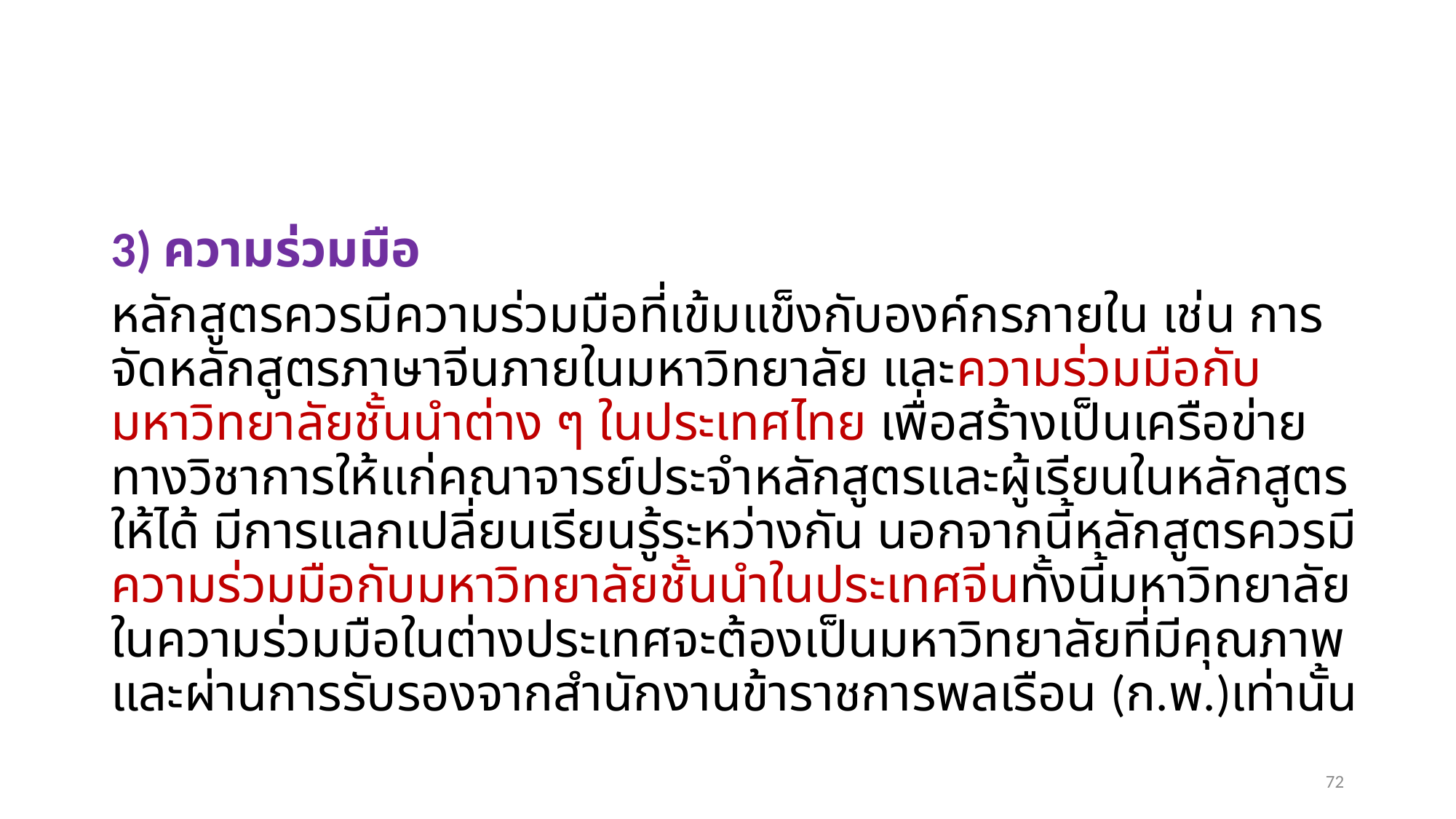

#
3) ความร่วมมือ
หลักสูตรควรมีความร่วมมือที่เข้มแข็งกับองค์กรภายใน เช่น การจัดหลักสูตรภาษาจีนภายในมหาวิทยาลัย และความร่วมมือกับมหาวิทยาลัยชั้นนำต่าง ๆ ในประเทศไทย เพื่อสร้างเป็นเครือข่ายทางวิชาการให้แก่คณาจารย์ประจำหลักสูตรและผู้เรียนในหลักสูตรให้ได้ มีการแลกเปลี่ยนเรียนรู้ระหว่างกัน นอกจากนี้หลักสูตรควรมีความร่วมมือกับมหาวิทยาลัยชั้นนำในประเทศจีนทั้งนี้มหาวิทยาลัยในความร่วมมือในต่างประเทศจะต้องเป็นมหาวิทยาลัยที่มีคุณภาพและผ่านการรับรองจากสำนักงานข้าราชการพลเรือน (ก.พ.)เท่านั้น
72